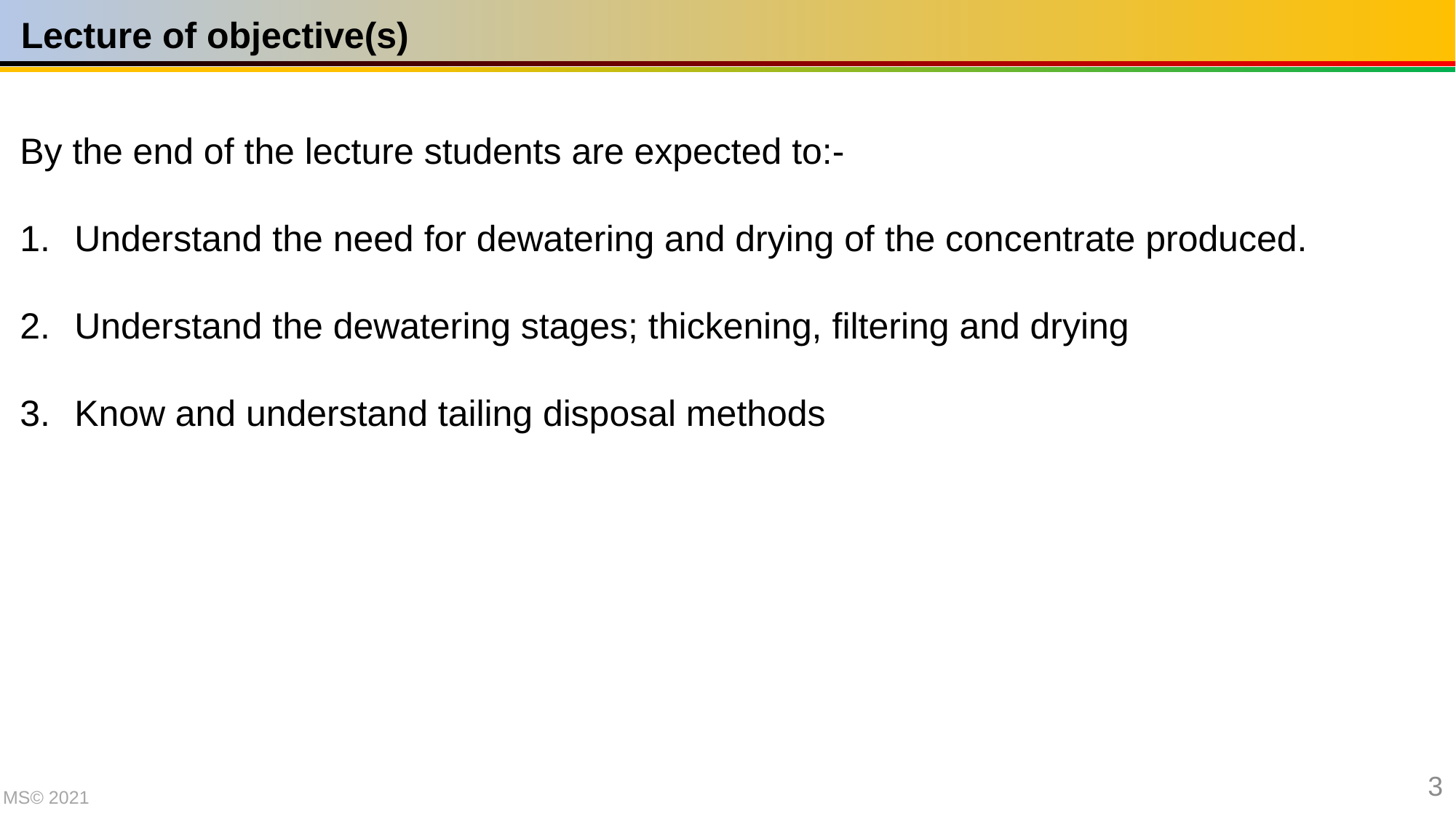

Lecture of objective(s)

By the end of the lecture students are expected to:-
Understand the need for dewatering and drying of the concentrate produced.
Understand the dewatering stages; thickening, filtering and drying
Know and understand tailing disposal methods
3
MS© 2021